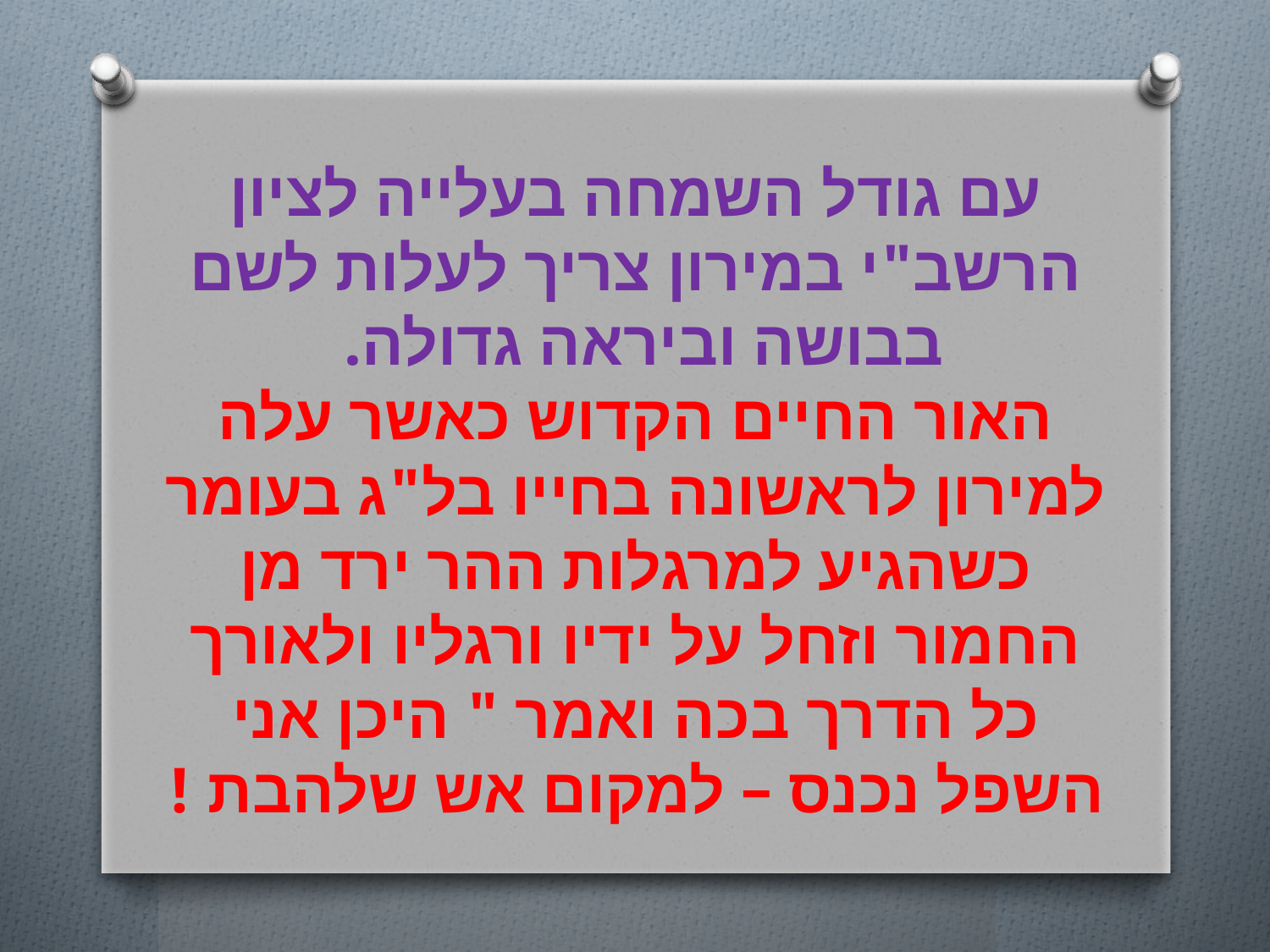

# עם גודל השמחה בעלייה לציון הרשב"י במירון צריך לעלות לשם בבושה וביראה גדולה. האור החיים הקדוש כאשר עלה למירון לראשונה בחייו בל"ג בעומר כשהגיע למרגלות ההר ירד מן החמור וזחל על ידיו ורגליו ולאורך כל הדרך בכה ואמר " היכן אני השפל נכנס – למקום אש שלהבת !